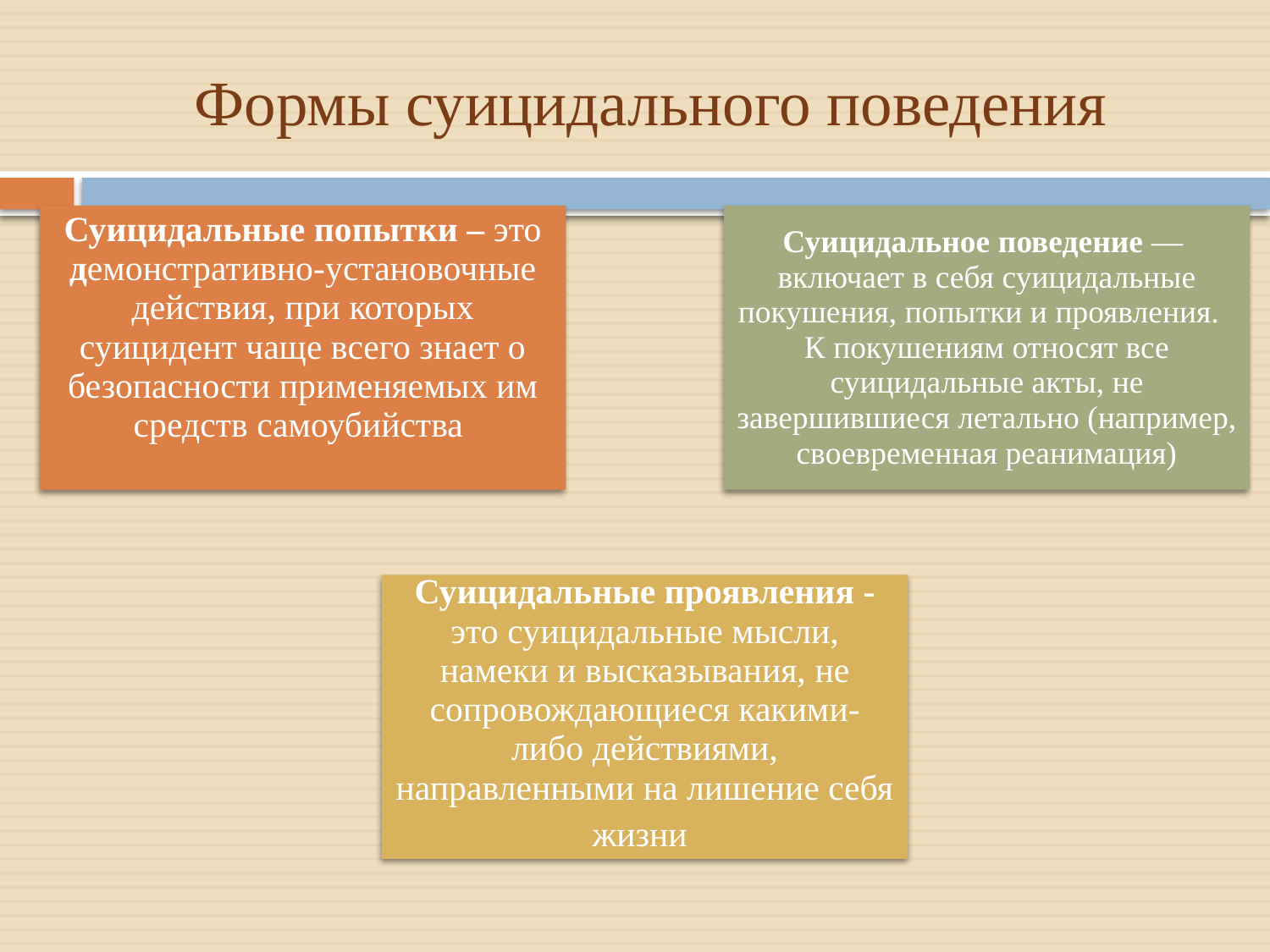

# Формы суицидального поведения
Суицидальное поведение —  включает в себя суицидальные покушения, попытки и проявления.
К покушениям относят все суицидальные акты, не завершившиеся летально (например, своевременная реанимация)
Суицидальные попытки – это демонстративно-установочные действия, при которых суицидент чаще всего знает о безопасности применяемых им средств самоубийства
Суицидальные проявления - это суицидальные мысли, намеки и высказывания, не сопровождающиеся какими-либо действиями, направленными на лишение себя жизни